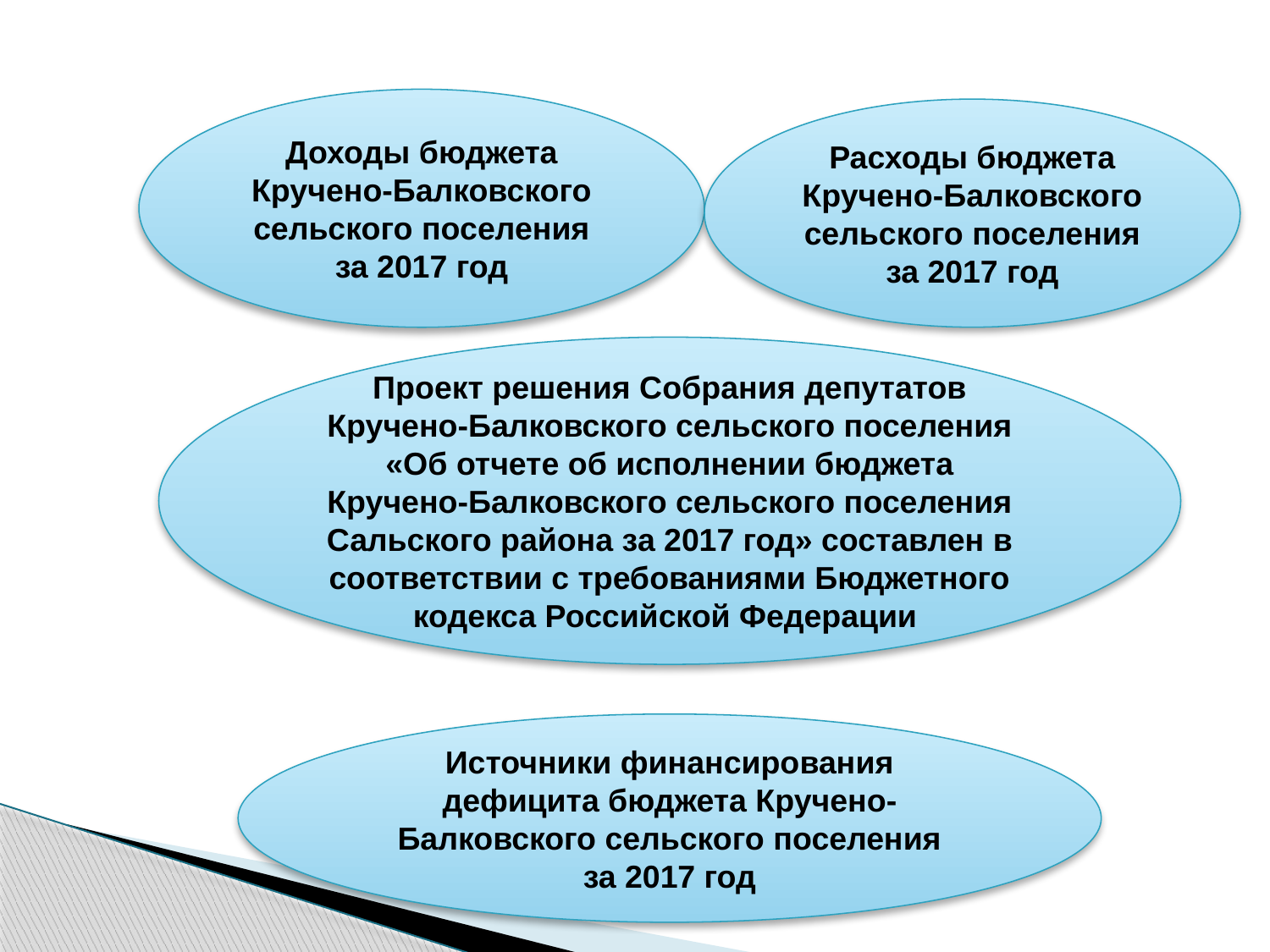

Доходы бюджета Кручено-Балковского сельского поселения за 2017 год
Расходы бюджета Кручено-Балковского сельского поселения за 2017 год
Проект решения Собрания депутатов Кручено-Балковского сельского поселения «Об отчете об исполнении бюджета Кручено-Балковского сельского поселения Сальского района за 2017 год» составлен в соответствии с требованиями Бюджетного кодекса Российской Федерации
Источники финансирования дефицита бюджета Кручено-Балковского сельского поселения за 2017 год